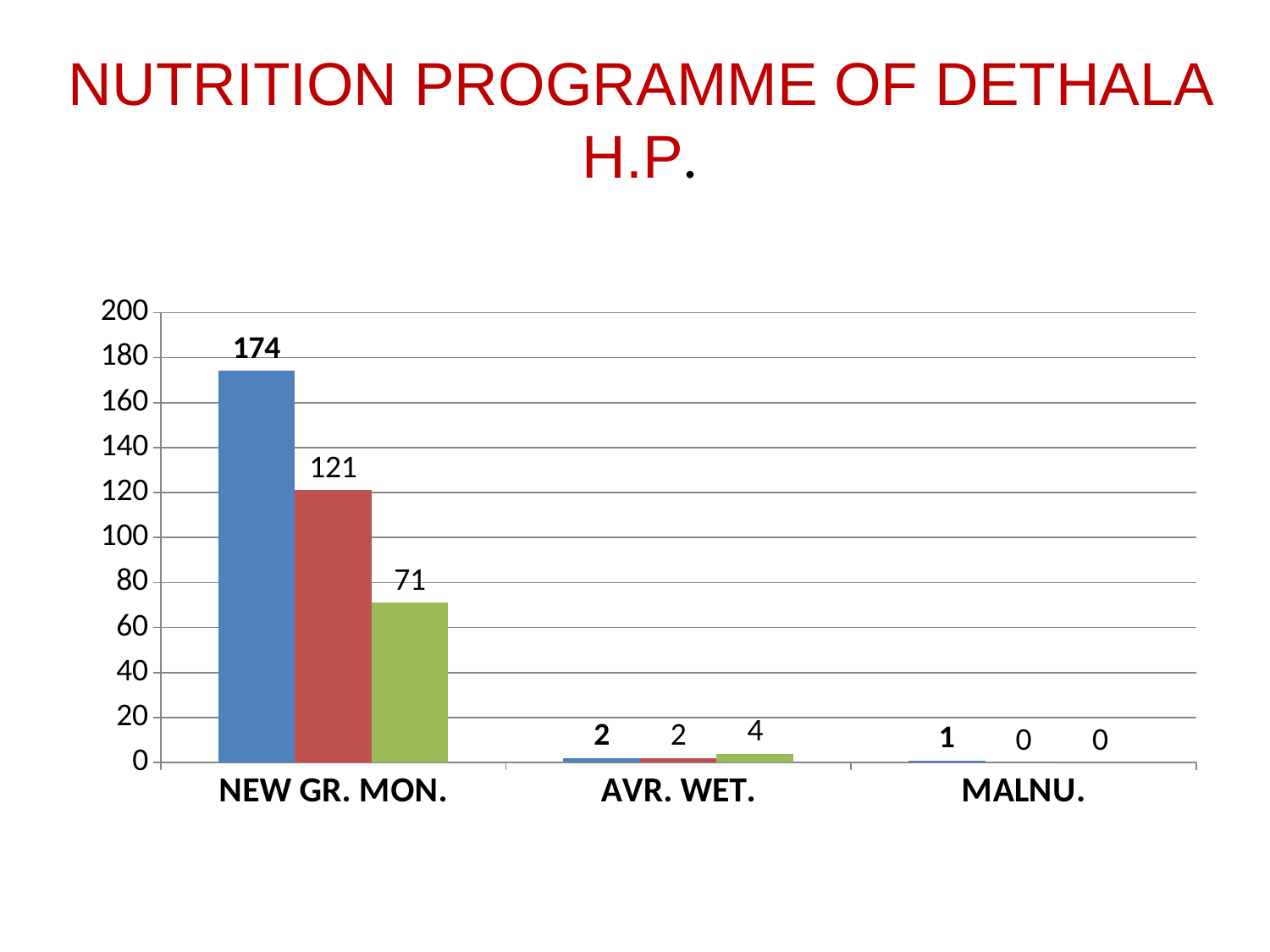

# NUTRITION PROGRAMME OF DETHALA H.P.

### Chart

| Category | 2070-2071 | 2071-2072 | 2072-2073 |
|---|---|---|---|
| NEW GR. MON. | 174.0 | 121.0 | 71.0 |
| AVR. WET. | 2.0 | 2.0 | 4.0 |
| MALNU. | 1.0 | 0.0 | 0.0 |